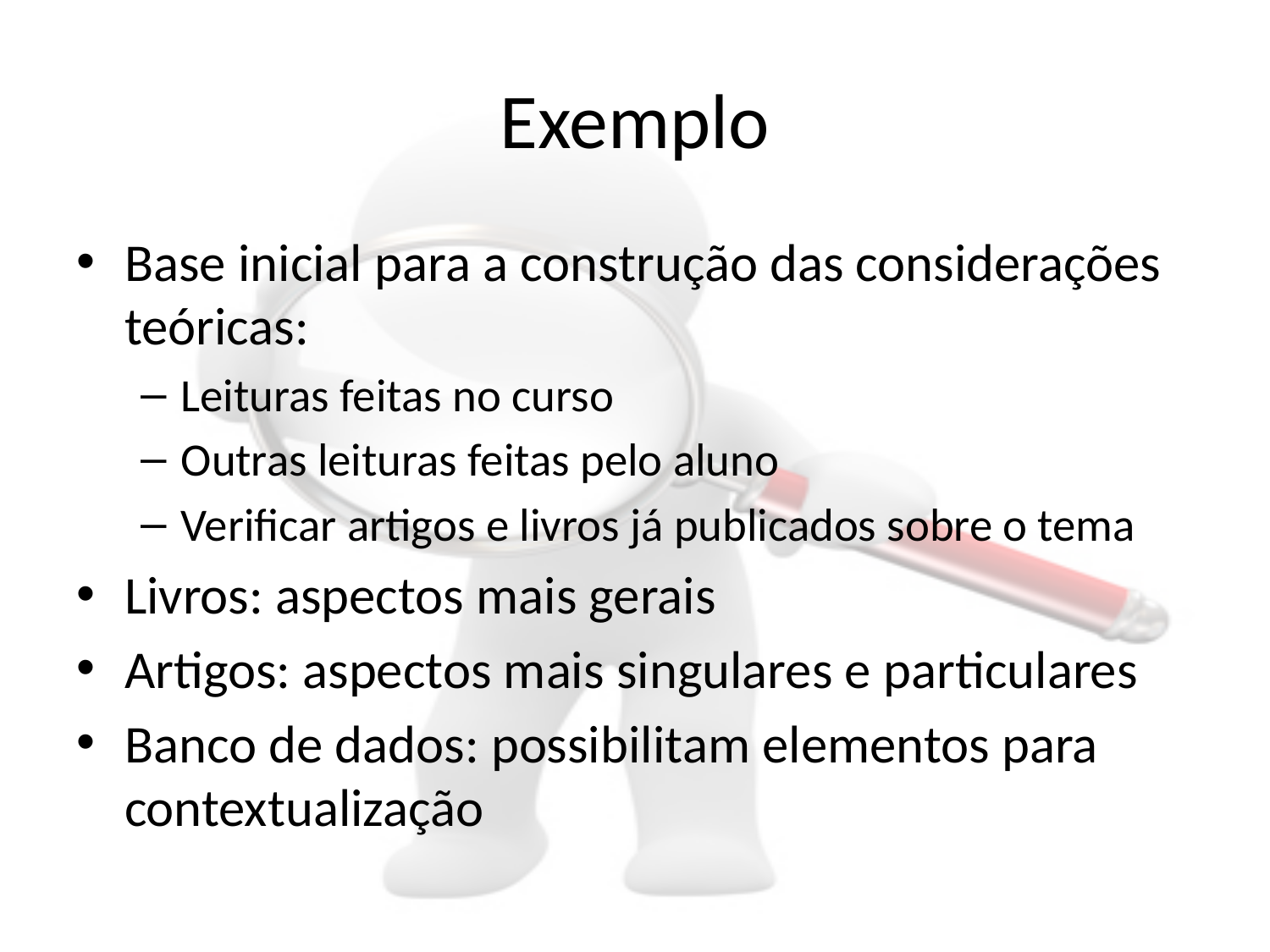

# Exemplo
Base inicial para a construção das considerações teóricas:
Leituras feitas no curso
Outras leituras feitas pelo aluno
Verificar artigos e livros já publicados sobre o tema
Livros: aspectos mais gerais
Artigos: aspectos mais singulares e particulares
Banco de dados: possibilitam elementos para contextualização